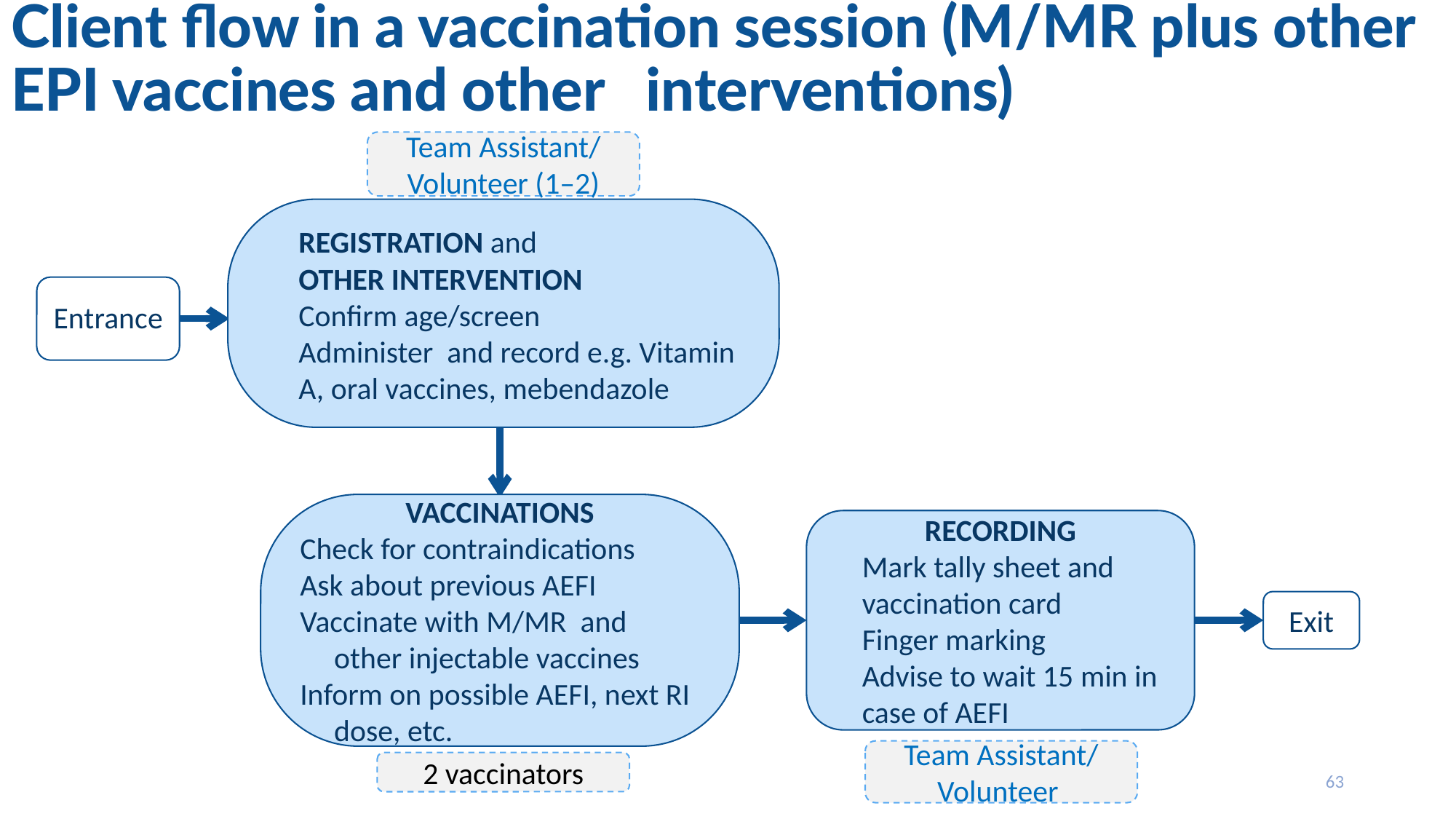

# Client flow in a vaccination session (M/MR plus other EPI vaccines and other   interventions)
Team Assistant/
Volunteer (1–2)
	REGISTRATION and
	OTHER INTERVENTION
	Confirm age/screen
	Administer  and record e.g. Vitamin A, oral vaccines, mebendazole
Entrance
VACCINATIONS
Check for contraindications
Ask about previous AEFI
Vaccinate with M/MR  and other injectable vaccines
Inform on possible AEFI, next RI dose, etc.
RECORDING
	Mark tally sheet and vaccination card
	Finger marking
	Advise to wait 15 min in case of AEFI
Exit
Team Assistant/
Volunteer
2 vaccinators
63